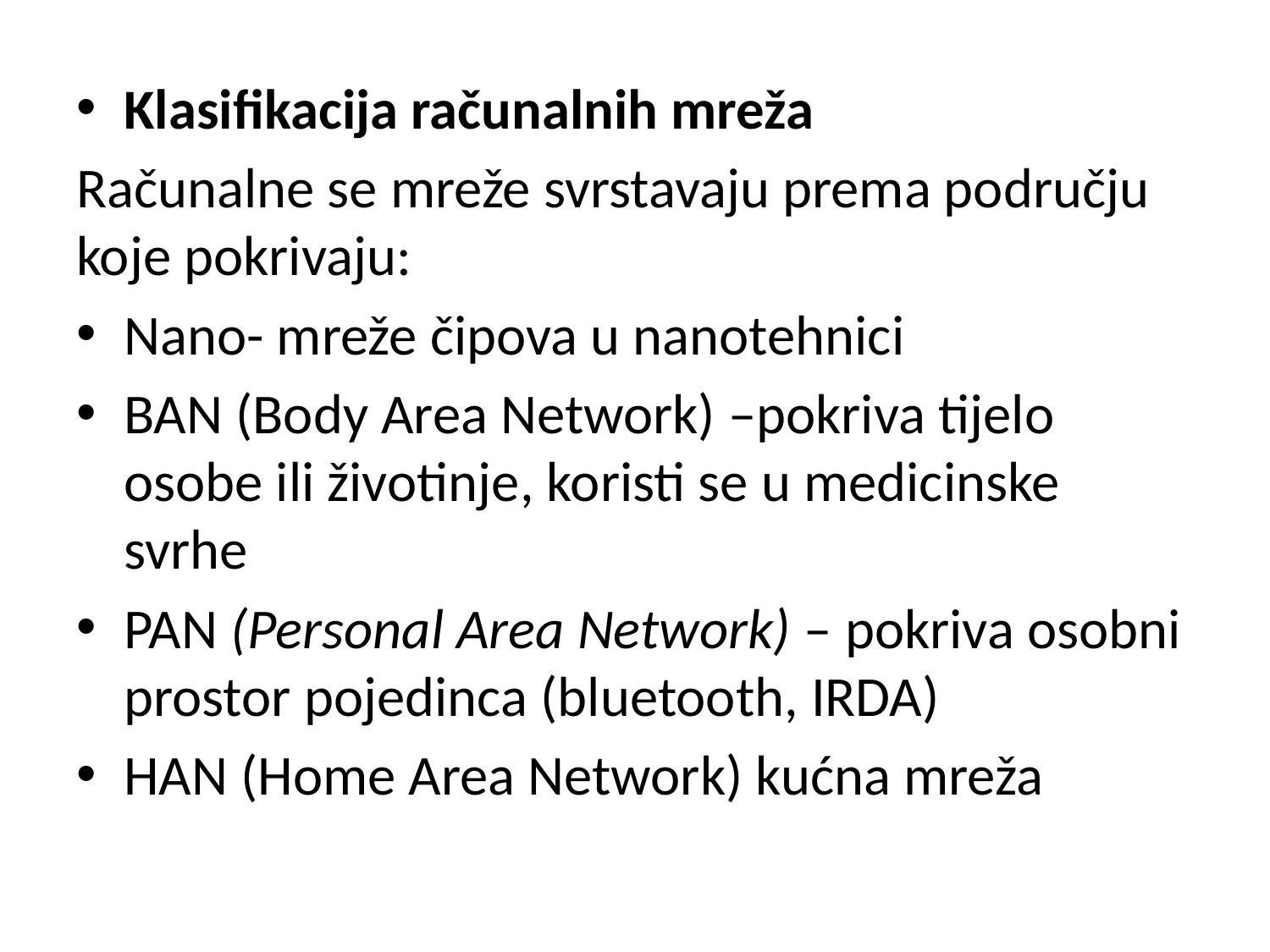

Klasifikacija računalnih mreža
Računalne se mreže svrstavaju prema području koje pokrivaju:
Nano- mreže čipova u nanotehnici
BAN (Body Area Network) –pokriva tijelo osobe ili životinje, koristi se u medicinske svrhe
PAN (Personal Area Network) – pokriva osobni prostor pojedinca (bluetooth, IRDA)
HAN (Home Area Network) kućna mreža